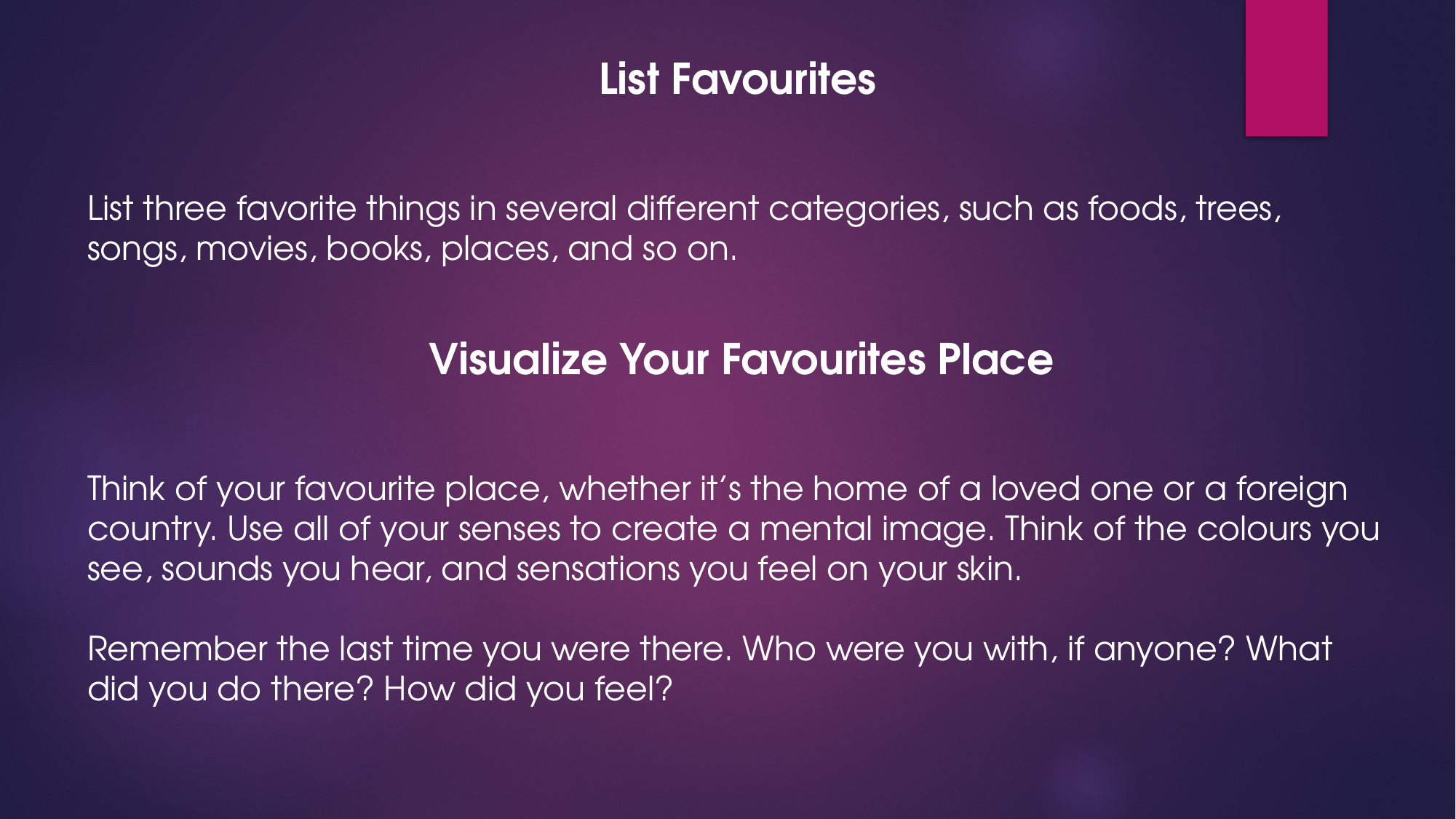

List Favourites

List three favorite things in several different categories, such as foods, trees, songs, movies, books, places, and so on.

 Visualize Your Favourites Place

Think of your favourite place, whether it’s the home of a loved one or a foreign country. Use all of your senses to create a mental image. Think of the colours you see, sounds you hear, and sensations you feel on your skin.

Remember the last time you were there. Who were you with, if anyone? What did you do there? How did you feel?